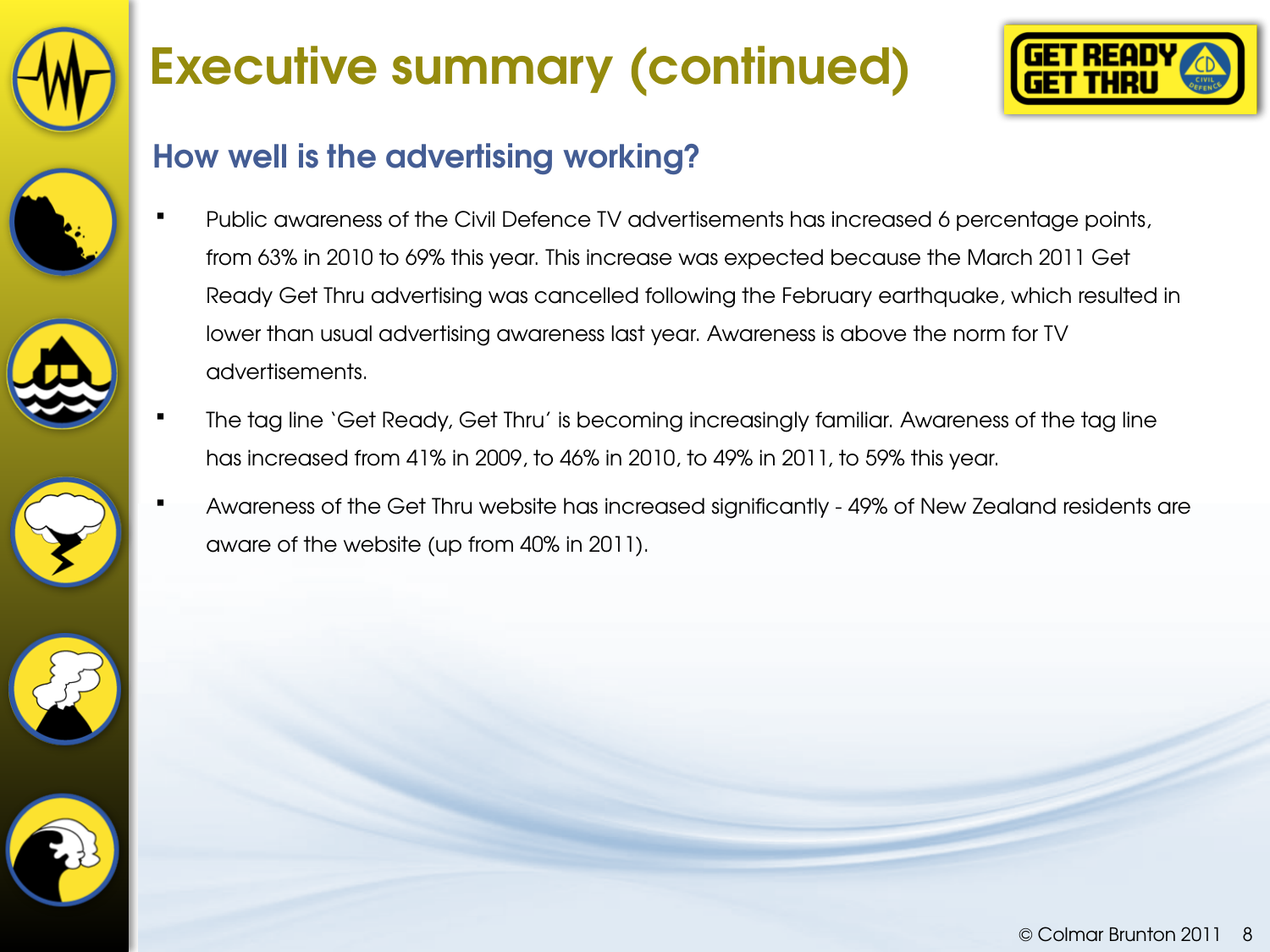

Executive summary (continued)
How well is the advertising working?
Public awareness of the Civil Defence TV advertisements has increased 6 percentage points, from 63% in 2010 to 69% this year. This increase was expected because the March 2011 Get Ready Get Thru advertising was cancelled following the February earthquake, which resulted in lower than usual advertising awareness last year. Awareness is above the norm for TV advertisements.
The tag line ‘Get Ready, Get Thru’ is becoming increasingly familiar. Awareness of the tag line has increased from 41% in 2009, to 46% in 2010, to 49% in 2011, to 59% this year.
Awareness of the Get Thru website has increased significantly - 49% of New Zealand residents are aware of the website (up from 40% in 2011).